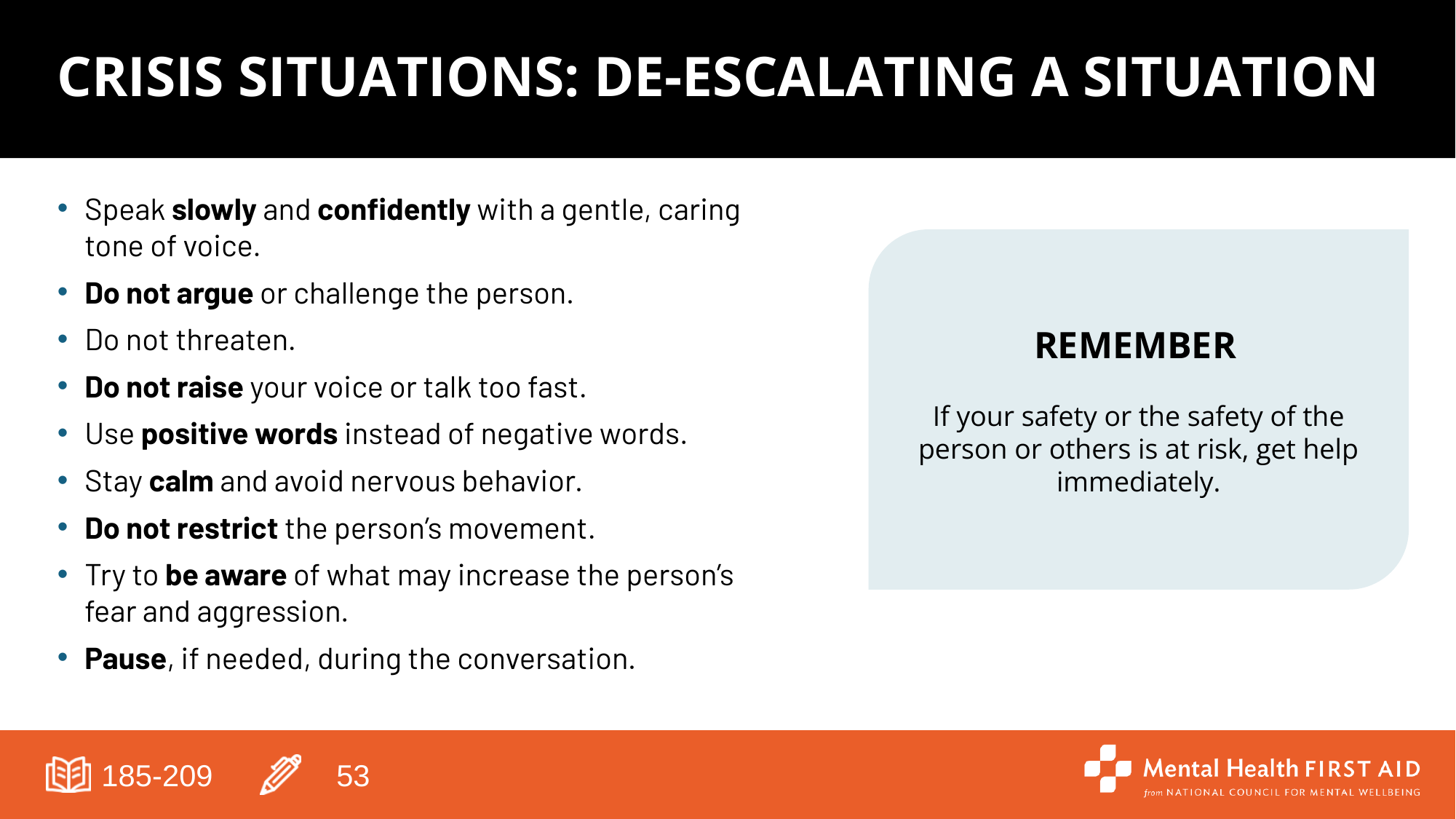

# CRISIS SITUATIONS: DE-ESCALATING A SITUATION
Speak slowly and confidently with a gentle, caring tone of voice.
Do not argue or challenge the person.
Do not threaten.
Do not raise your voice or talk too fast.
Use positive words instead of negative words.
Stay calm and avoid nervous behavior.
Do not restrict the person’s movement.
Try to be aware of what may increase the person’s fear and aggression.
Pause, if needed, during the conversation.
REMEMBER

If your safety or the safety of the person or others is at risk, get help immediately.
185-209
185-209
53